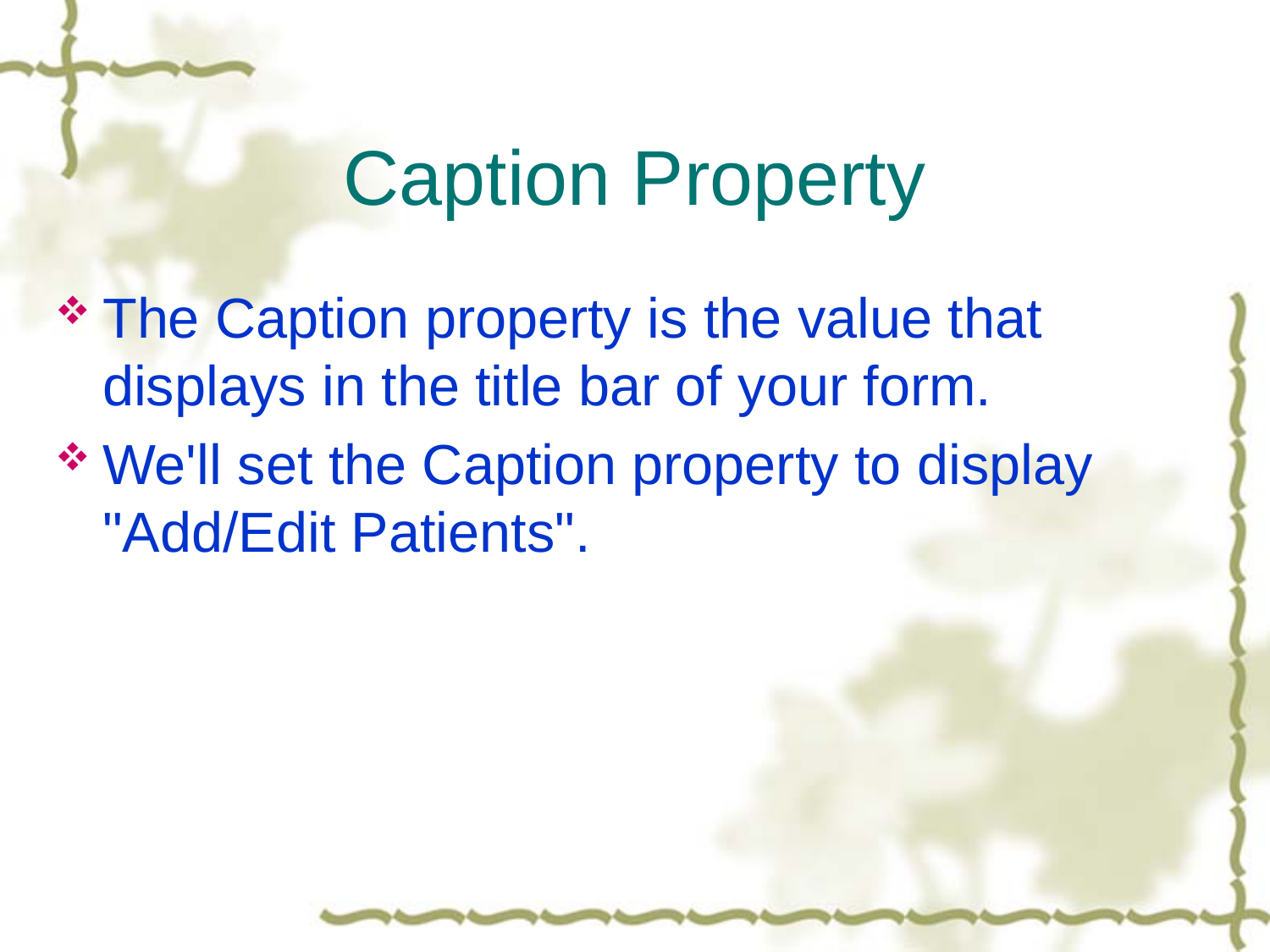

# Caption Property
The Caption property is the value that displays in the title bar of your form.
We'll set the Caption property to display "Add/Edit Patients".